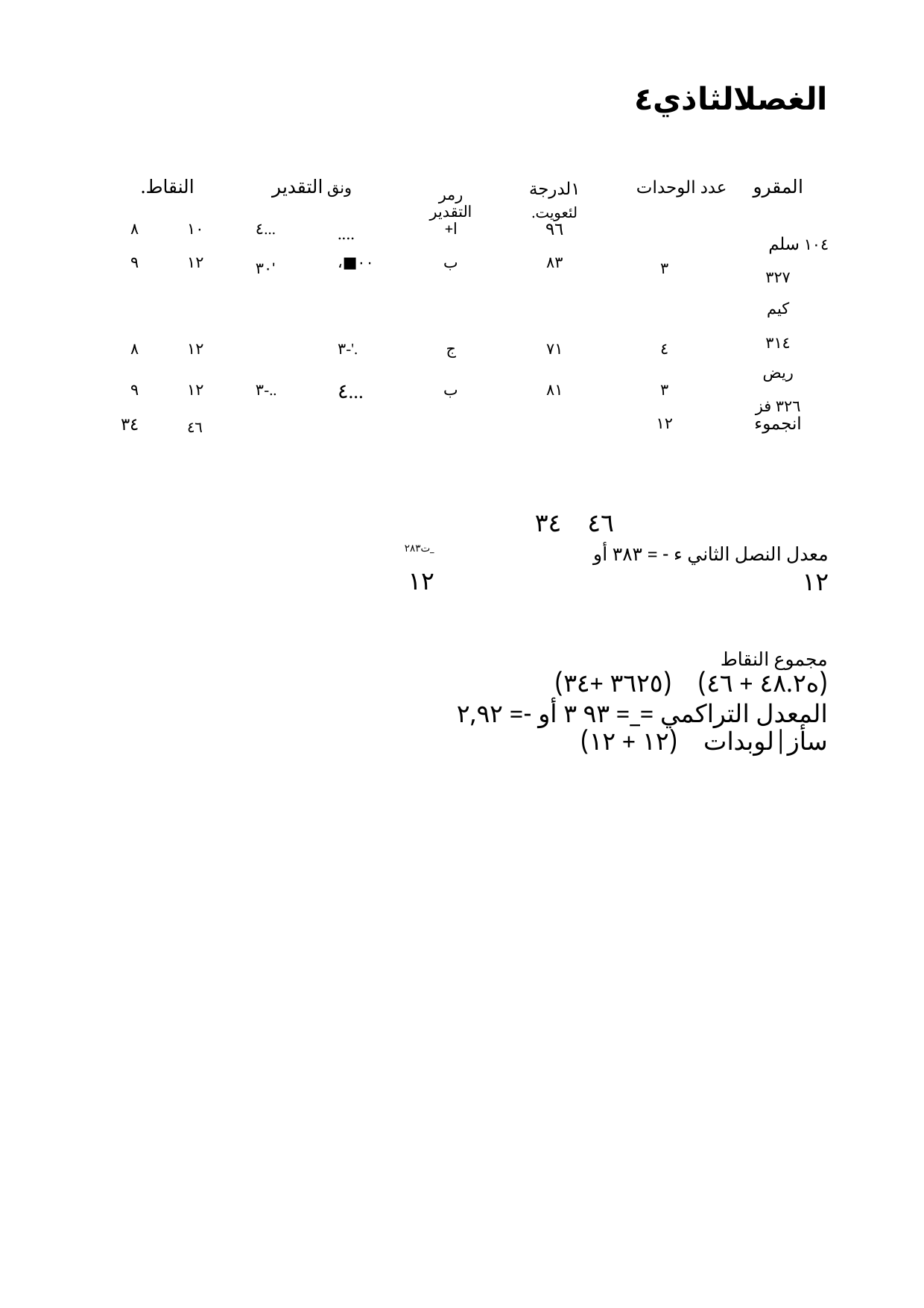

الغصلالثاذي٤
| النقاط. |  | ونق التقدير |  | رمر التقدير | ١لدرجة لئعويت. | عدد الوحدات | المقرو |
| --- | --- | --- | --- | --- | --- | --- | --- |
| ٨ | ١٠ | ٤... | .... | ا+ | ٩٦ |  | ١٠٤ سلم |
| ٩ | ١٢ | ٣٠' | ،■٠٠ | ب | ٨٣ | ٣ | ٣٢٧ كيم |
| ٨ | ١٢ |  | ٣-'. | ج | ٧١ | ٤ | ٣١٤ ريض |
| ٩ | ١٢ | ٣-.. | ٤... | ب | ٨١ | ٣ | ٣٢٦ فز |
| ٣٤ | ٤٦ |  |  |  |  | ١٢ | انجموء |
٤٦    ٣٤
معدل النصل الثاني ء - = ٣٨٣ أو
١٢
_ت٢٨٣
١٢
مجموع النقاط
(ه٤٨.٢ + ٤٦)    (٣٦٢٥ +٣٤)
المعدل التراكمي =_= ٩٣ ٣ أو -= ٢,٩٢
سأز|لوبدات    (١٢ + ١٢)